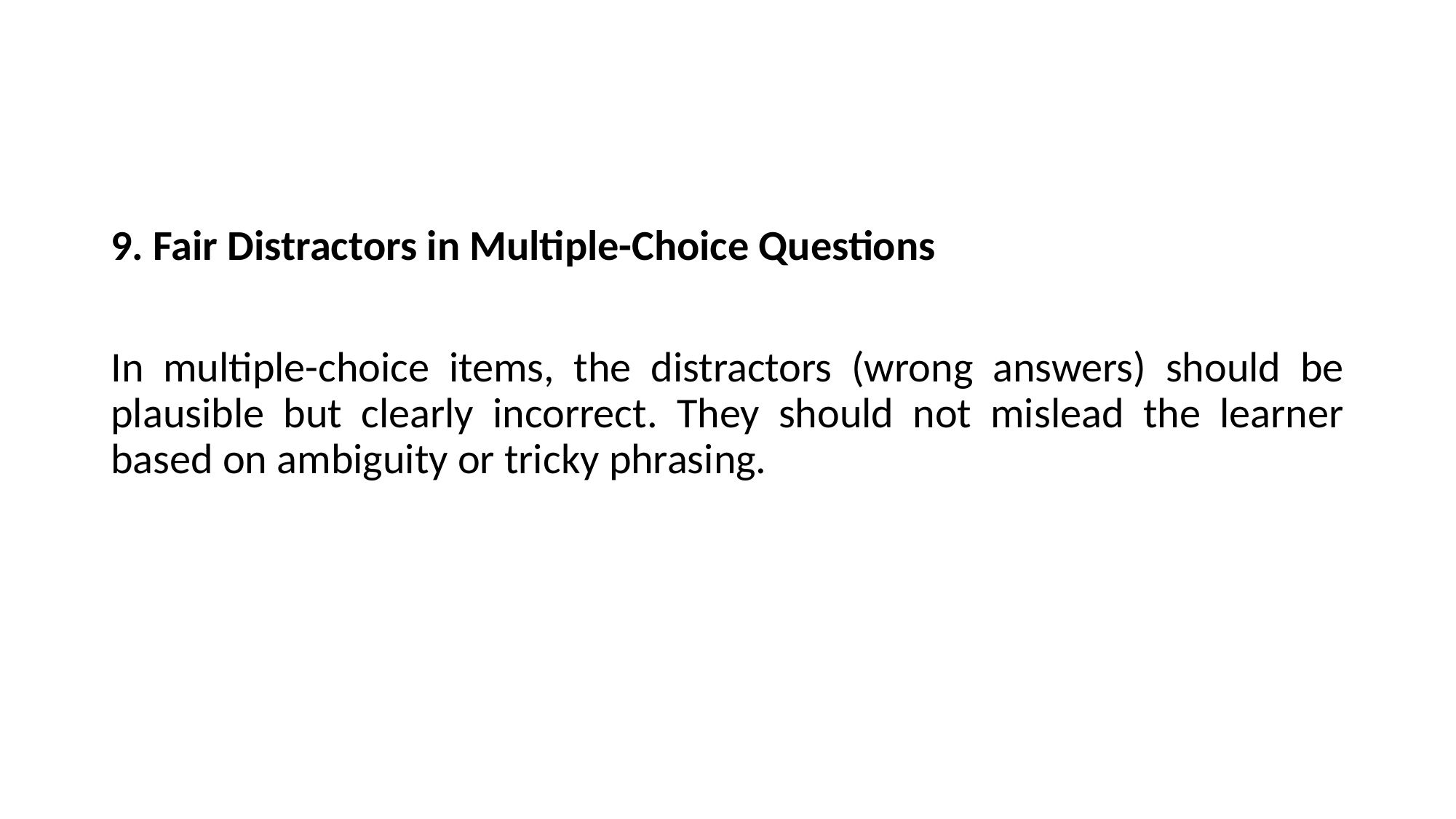

#
9. Fair Distractors in Multiple-Choice Questions

In multiple-choice items, the distractors (wrong answers) should be plausible but clearly incorrect. They should not mislead the learner based on ambiguity or tricky phrasing.